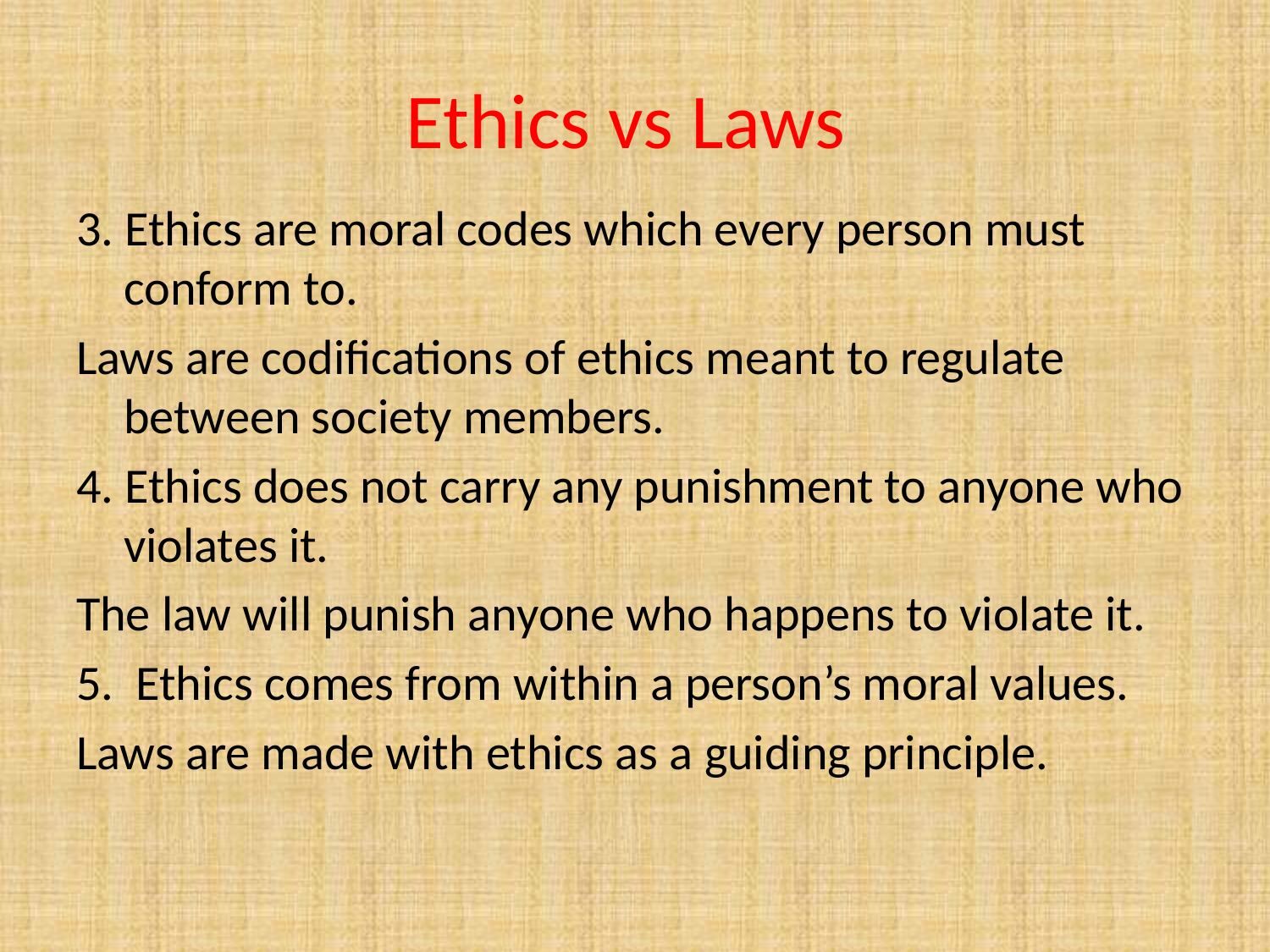

# Ethics vs Laws
3. Ethics are moral codes which every person must conform to.
Laws are codifications of ethics meant to regulate between society members.
4. Ethics does not carry any punishment to anyone who violates it.
The law will punish anyone who happens to violate it.
5.  Ethics comes from within a person’s moral values.
Laws are made with ethics as a guiding principle.